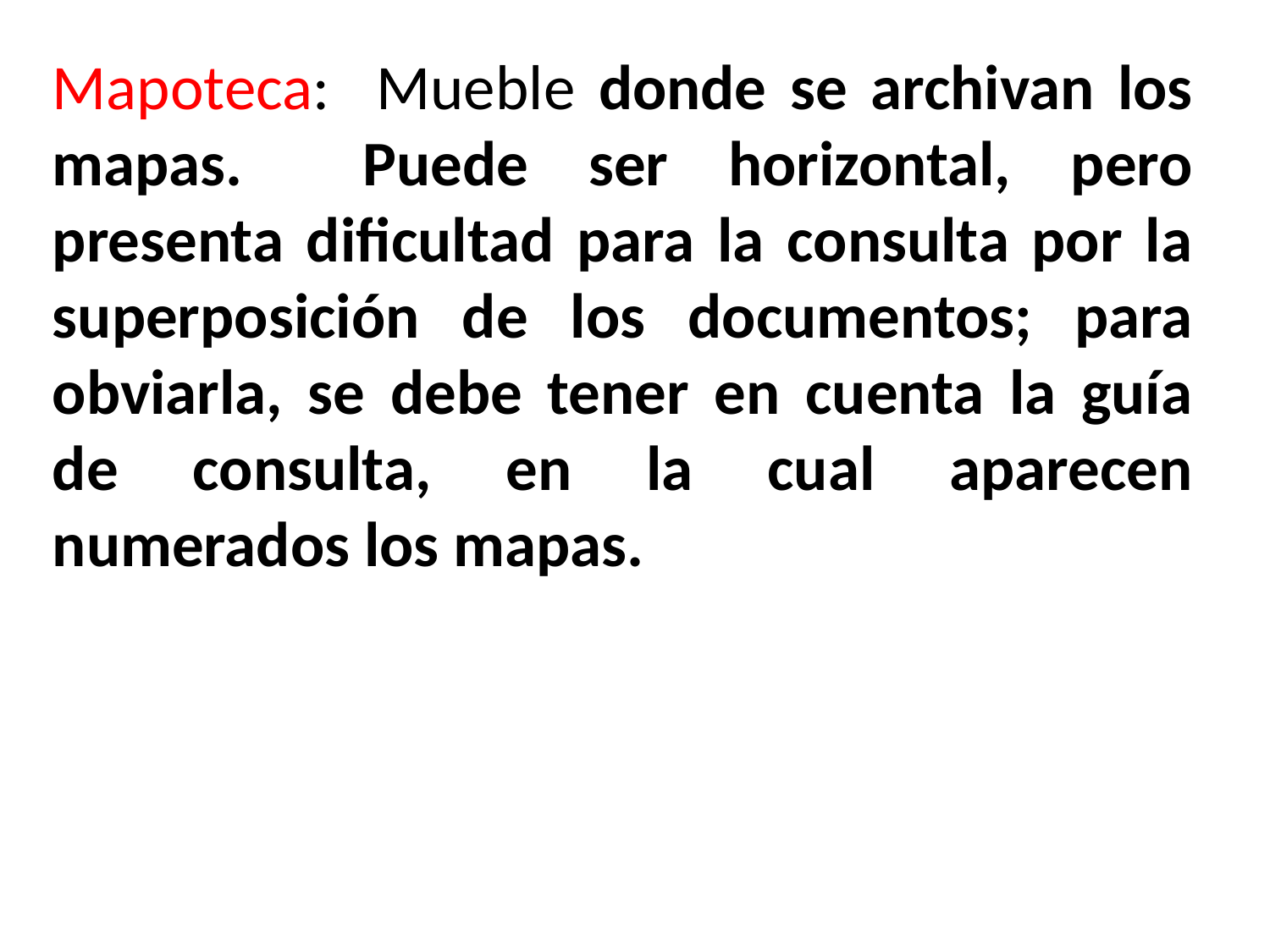

Mapoteca:  Mueble donde se archivan los mapas.  Puede ser horizontal, pero presenta dificultad para la consulta por la superposición de los documentos; para obviarla, se debe tener en cuenta la guía de consulta, en la cual aparecen numerados los mapas.